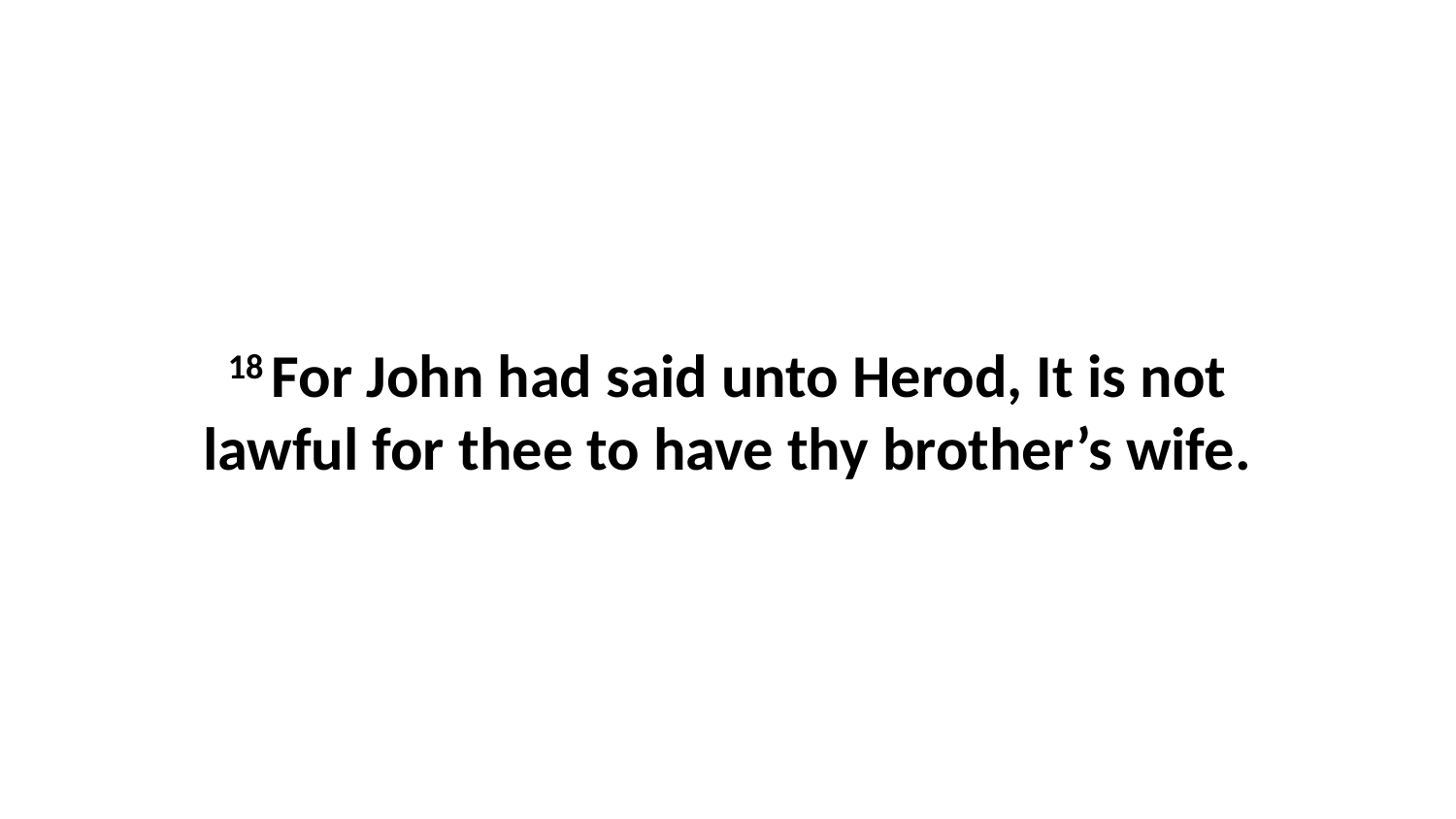

18 For John had said unto Herod, It is not lawful for thee to have thy brother’s wife.